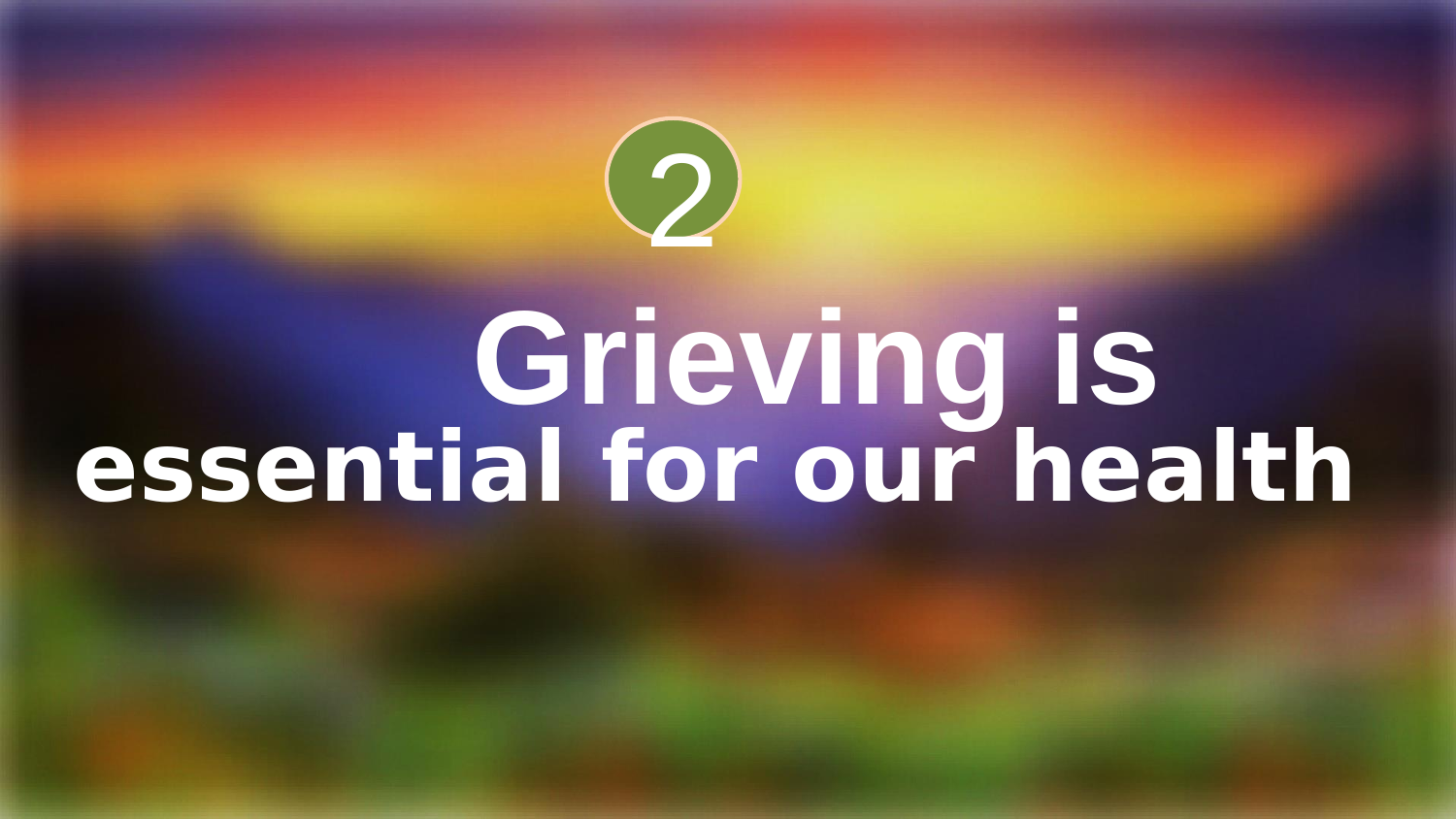

2

Grieving is
essential for our health